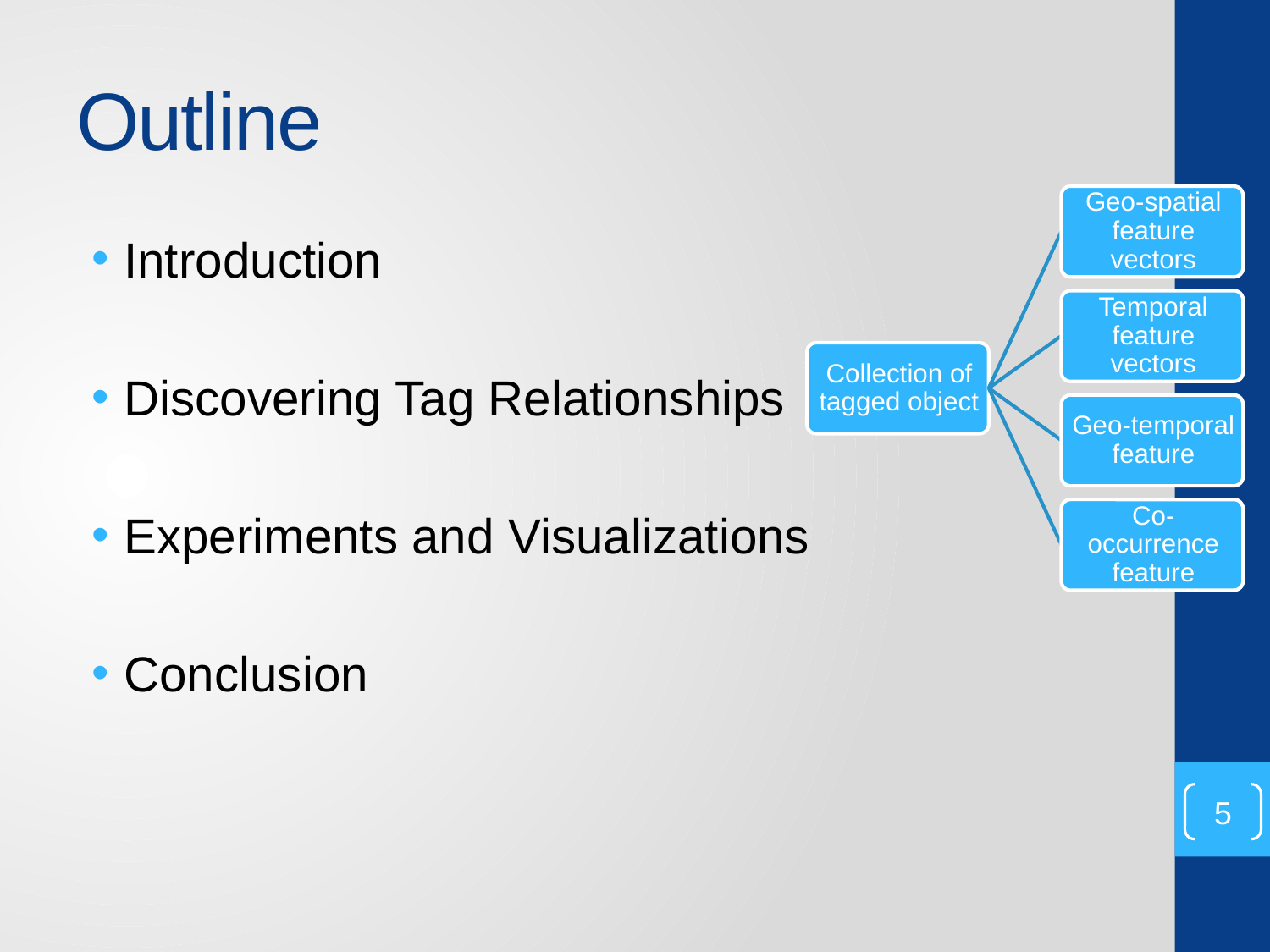

# Outline
Collection of tagged object

Geo-spatial feature vectors

Temporal feature vectors

Geo-temporal feature

Co-occurrence feature
Introduction

Discovering Tag Relationships

Experiments and Visualizations

Conclusion
5